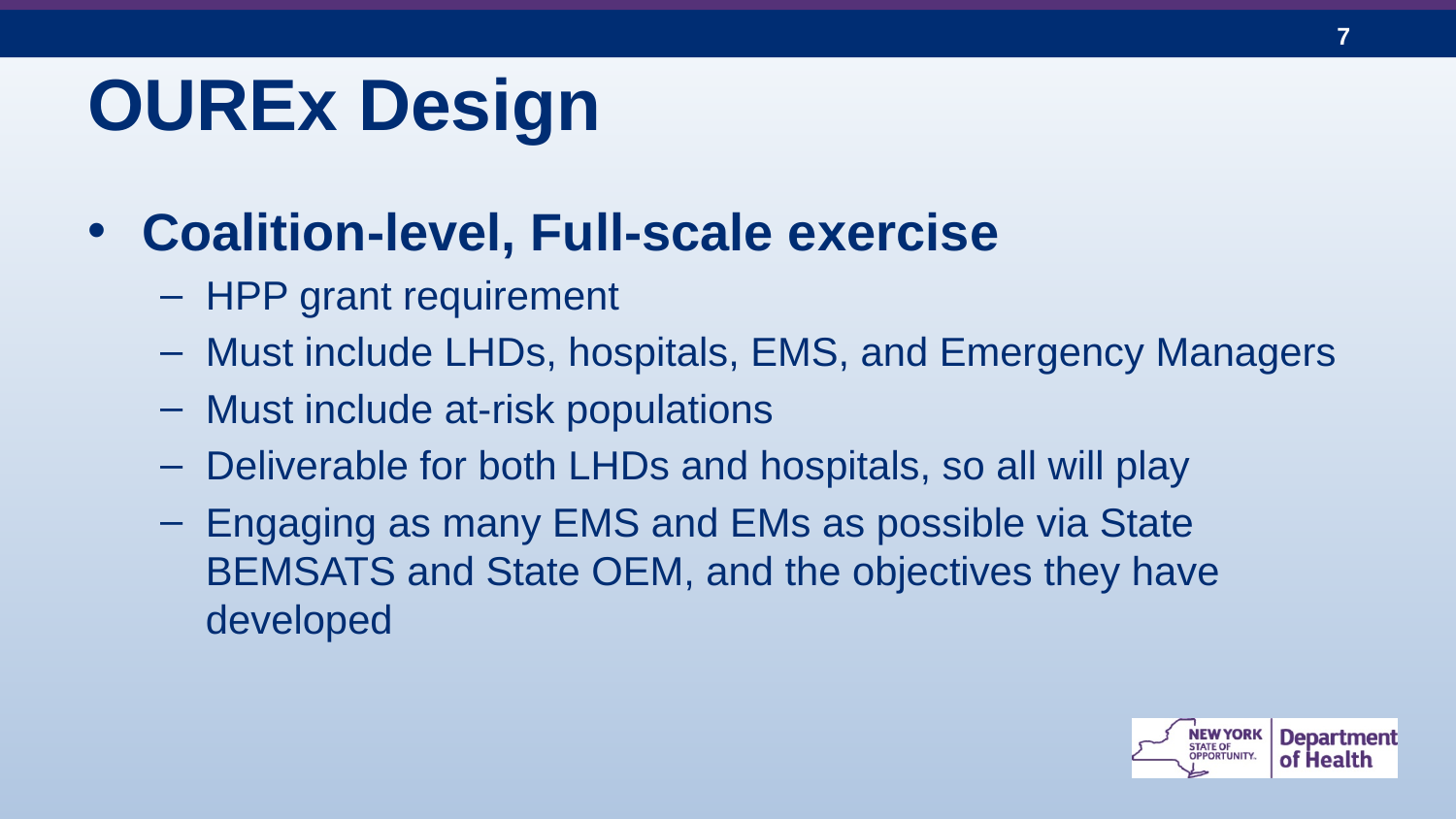

# OUREx Design
Coalition-level, Full-scale exercise
HPP grant requirement
Must include LHDs, hospitals, EMS, and Emergency Managers
Must include at-risk populations
Deliverable for both LHDs and hospitals, so all will play
Engaging as many EMS and EMs as possible via State BEMSATS and State OEM, and the objectives they have developed